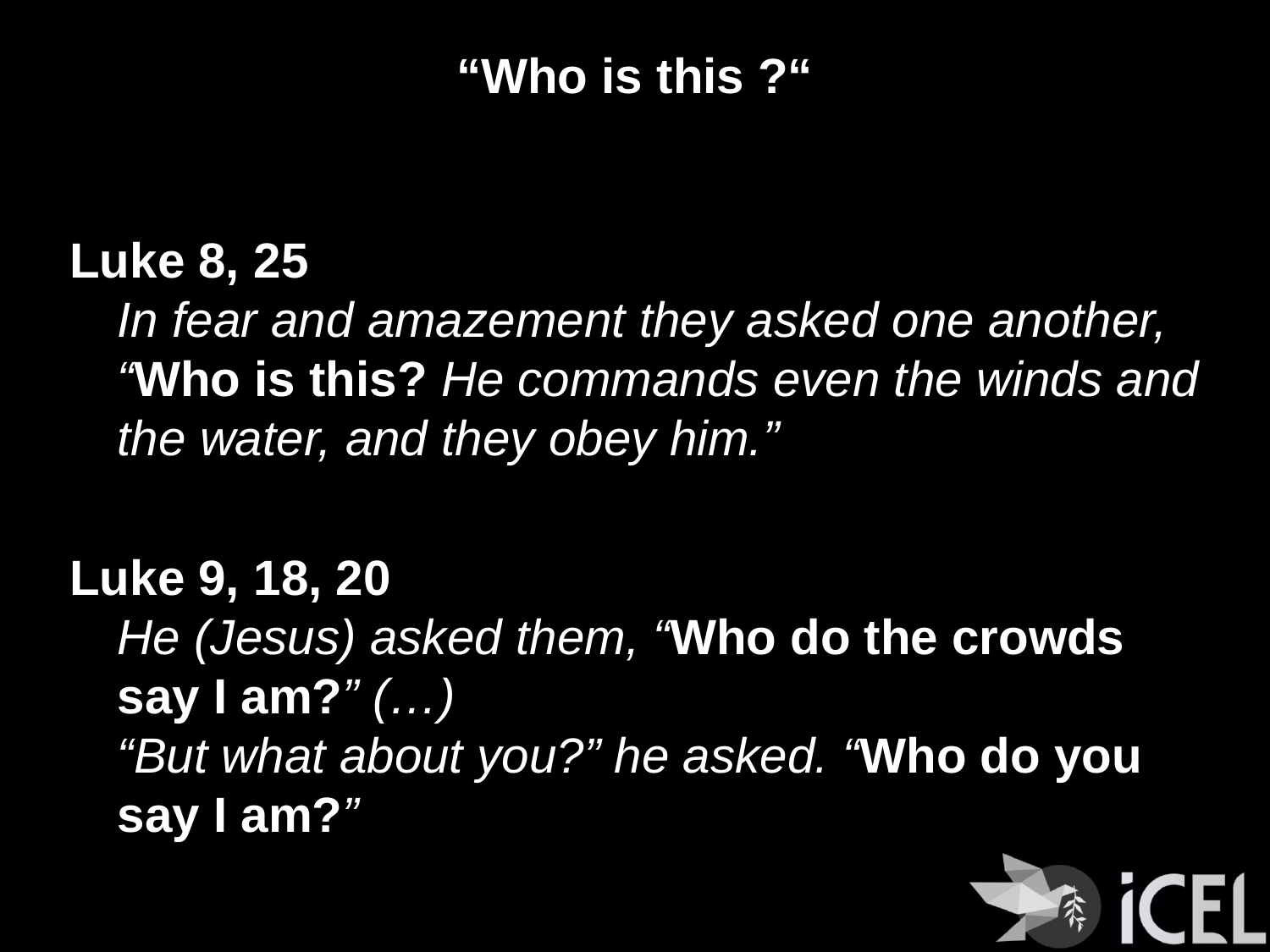

# “Who is this ?“
Luke 8, 25
In fear and amazement they asked one another, “Who is this? He commands even the winds and the water, and they obey him.”

Luke 9, 18, 20
He (Jesus) asked them, “Who do the crowds say I am?” (…)
“But what about you?” he asked. “Who do you say I am?”